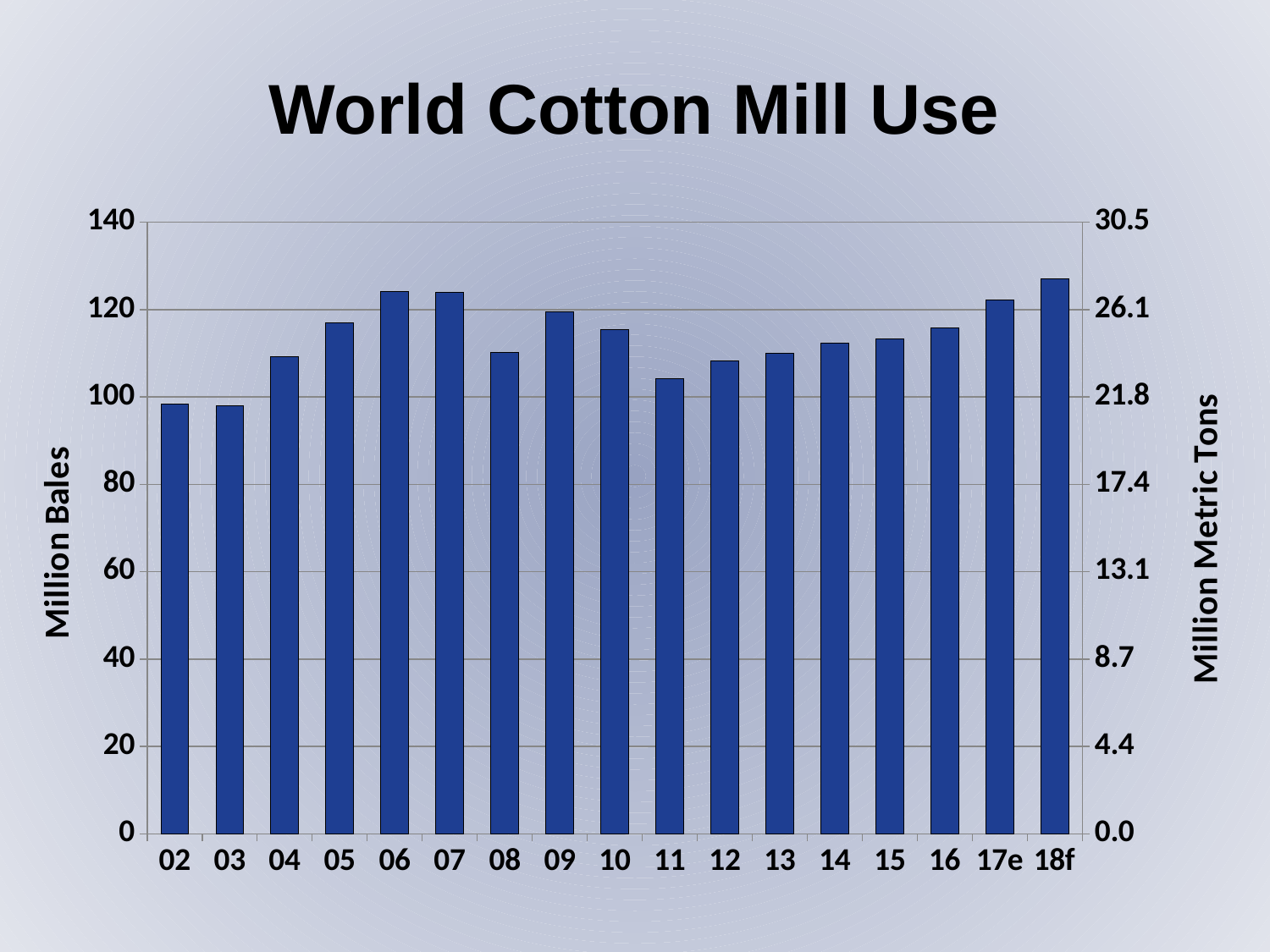

World Cotton Mill Use

### Chart

| Category | Mill Use | Metric Tons |
|---|---|---|
| 02 | 98.362 | 21.42962962962963 |
| 03 | 97.988 | 21.348148148148148 |
| 04 | 109.155 | 23.78104575163399 |
| 05 | 116.921 | 25.47298474945534 |
| 06 | 124.208 | 27.060566448801744 |
| 07 | 123.837 | 26.979738562091505 |
| 08 | 110.246 | 24.018736383442267 |
| 09 | 119.494 | 26.033551198257083 |
| 10 | 115.492 | 25.16165577342048 |
| 11 | 104.116 | 22.68322440087146 |
| 12 | 108.243 | 23.58235294117647 |
| 13 | 109.906 | 23.944662309368194 |
| 14 | 112.231 | 24.45119825708061 |
| 15 | 113.247 | 24.672549019607843 |
| 16 | 115.812 | 25.231372549019607 |
| 17e | 122.233 | 26.630283224400873 |
| 18f | 126.954 | 27.658823529411766 |